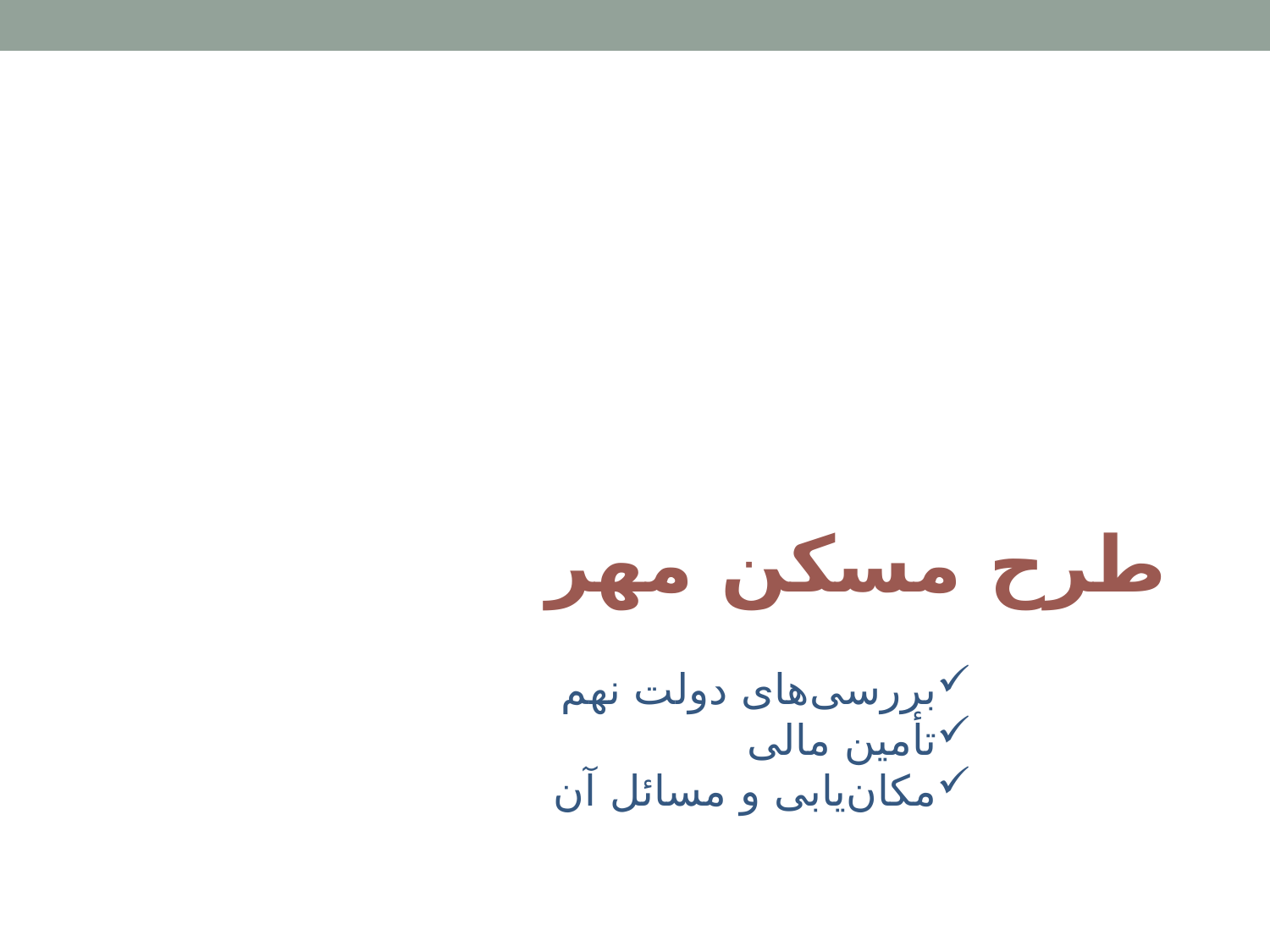

طرح مسکن مهر
بررسی‎‌های دولت نهم
تأمین مالی
مکان‌یابی و مسائل آن